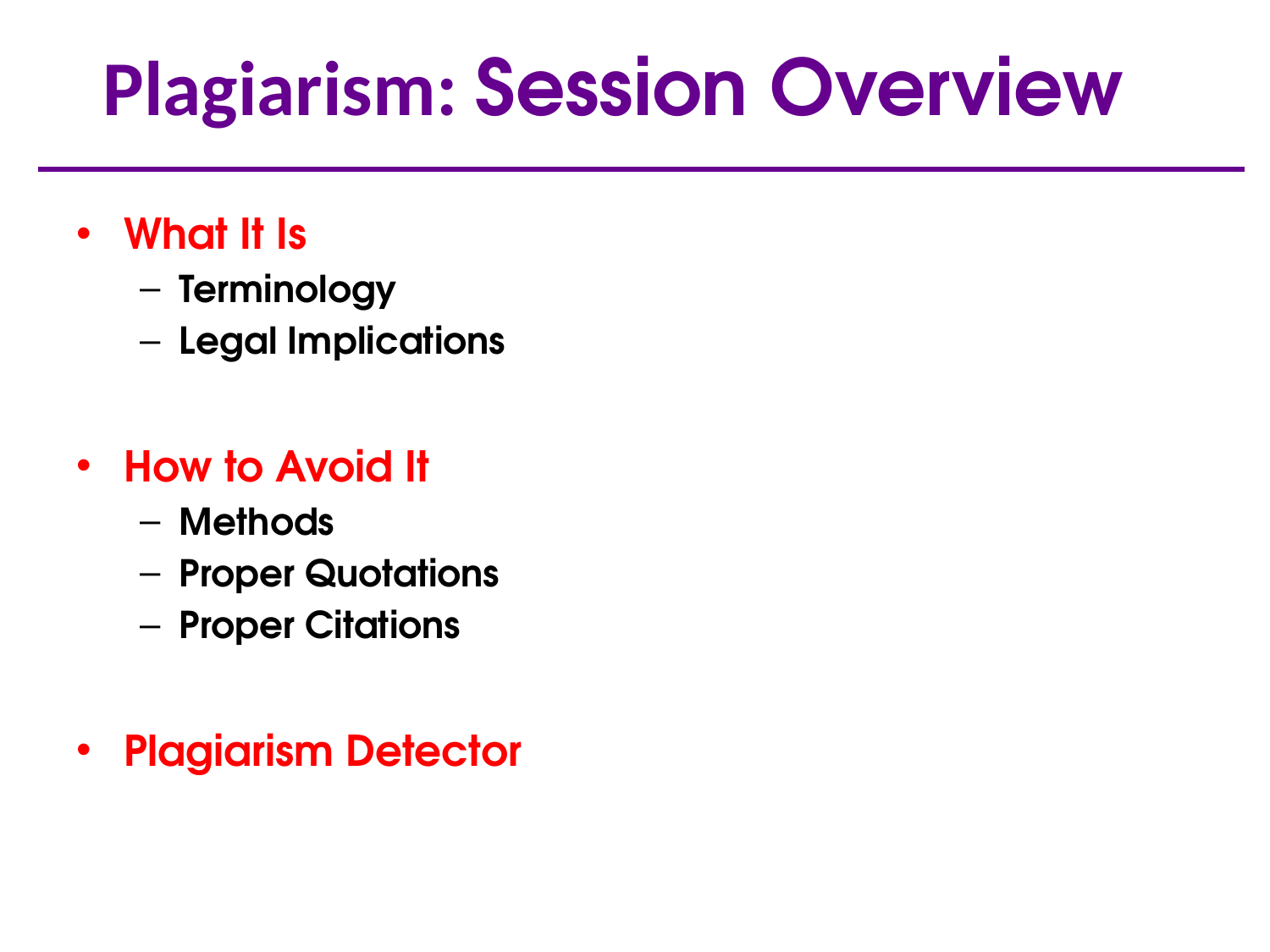

# Plagiarism: Session Overview
What It Is
Terminology
Legal Implications

How to Avoid It
Methods
Proper Quotations
Proper Citations

Plagiarism Detector